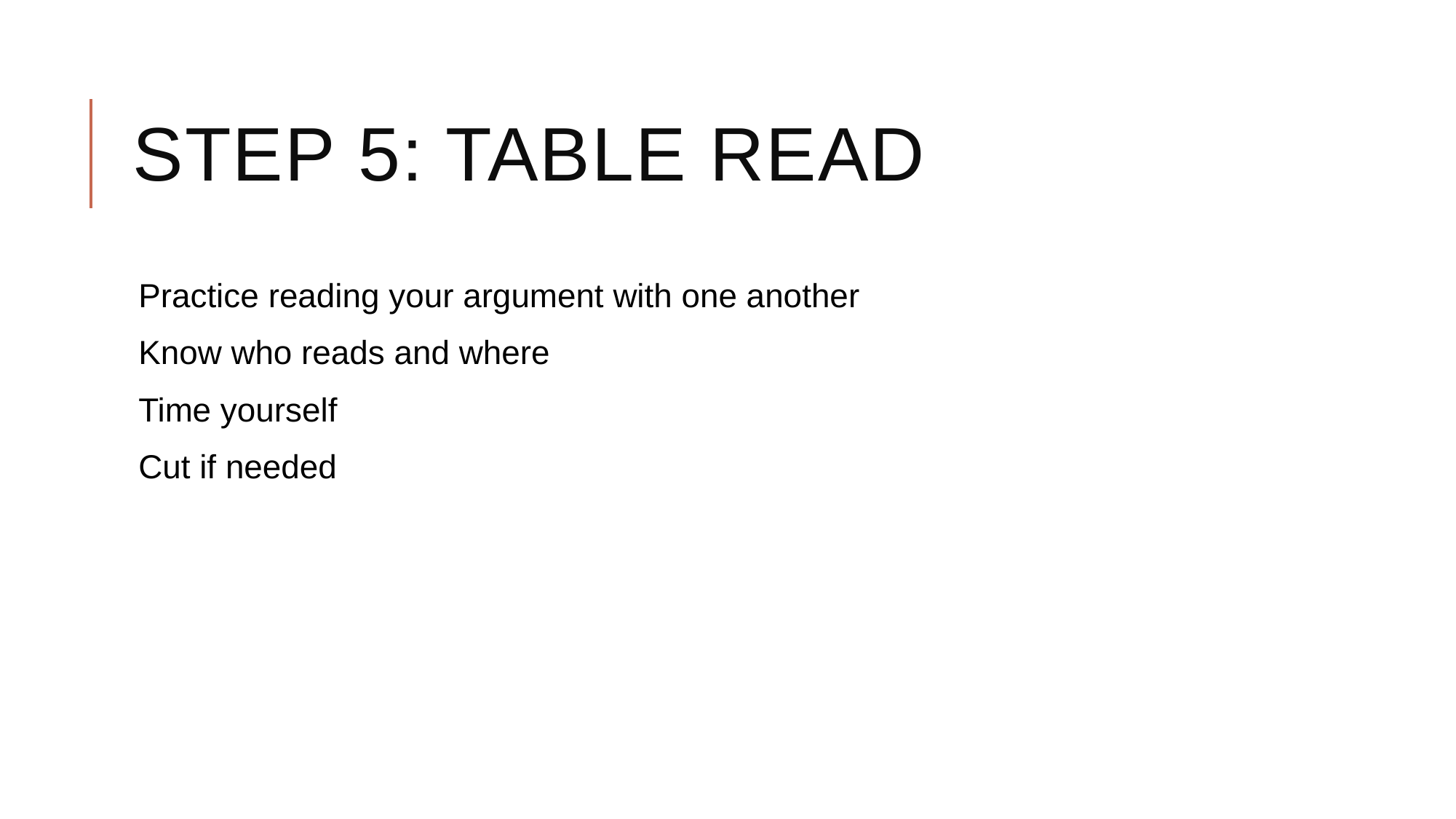

# Step 5: Table Read
Practice reading your argument with one another
Know who reads and where
Time yourself
Cut if needed